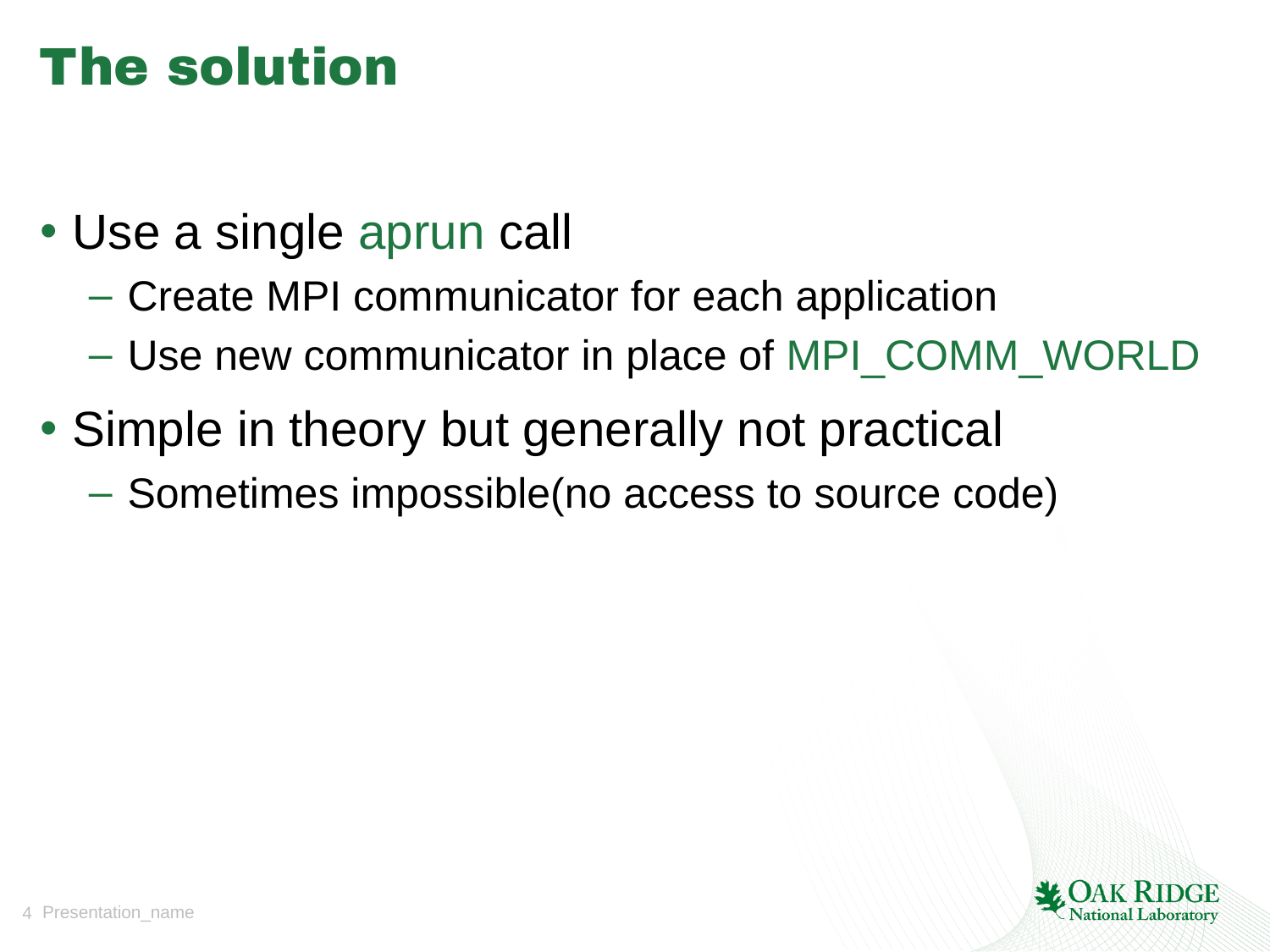

# The solution
Use a single aprun call
Create MPI communicator for each application
Use new communicator in place of MPI_COMM_WORLD
Simple in theory but generally not practical
Sometimes impossible(no access to source code)